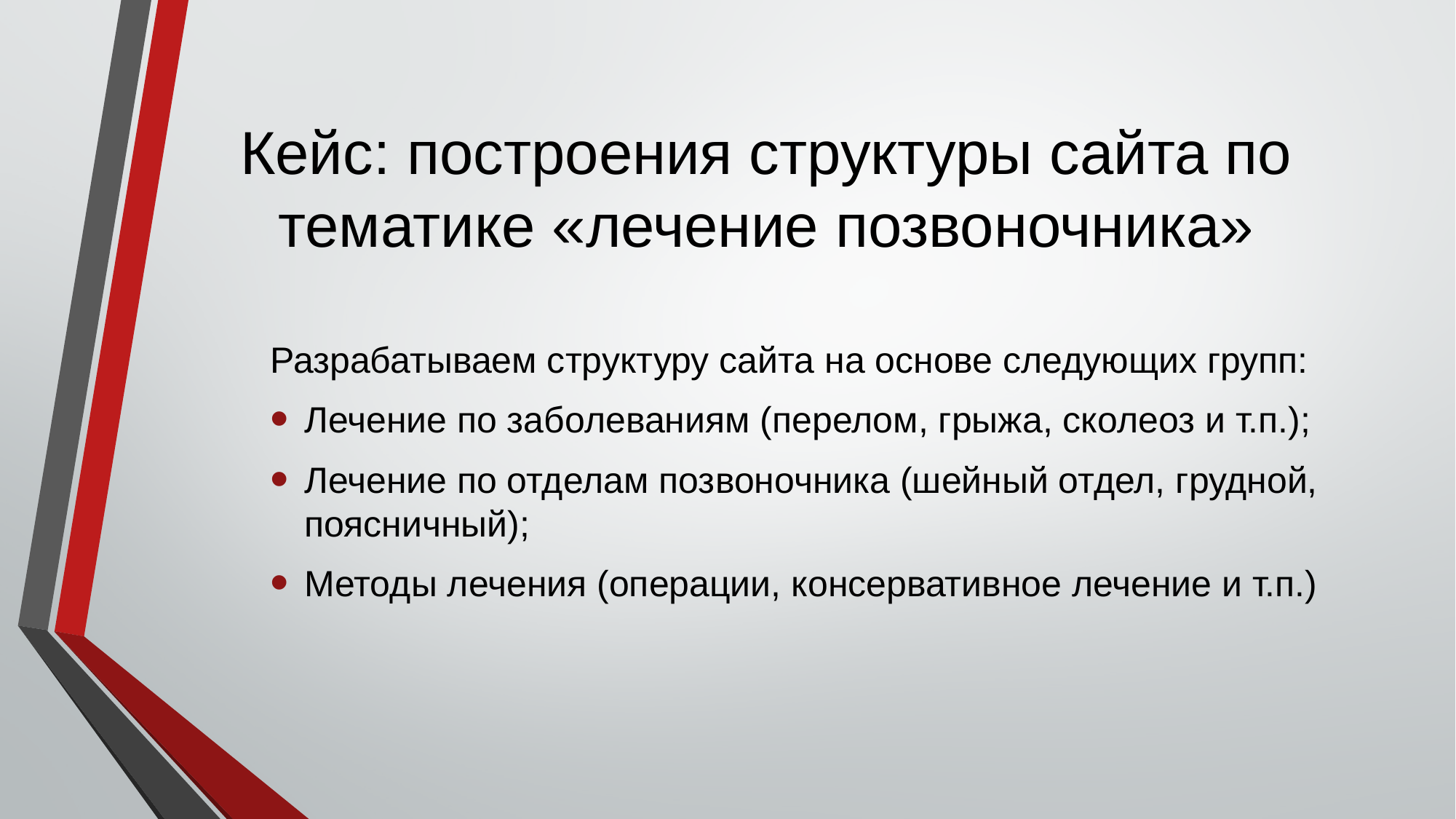

# Кейс: построения структуры сайта по тематике «лечение позвоночника»
Разрабатываем структуру сайта на основе следующих групп:
Лечение по заболеваниям (перелом, грыжа, сколеоз и т.п.);
Лечение по отделам позвоночника (шейный отдел, грудной, поясничный);
Методы лечения (операции, консервативное лечение и т.п.)